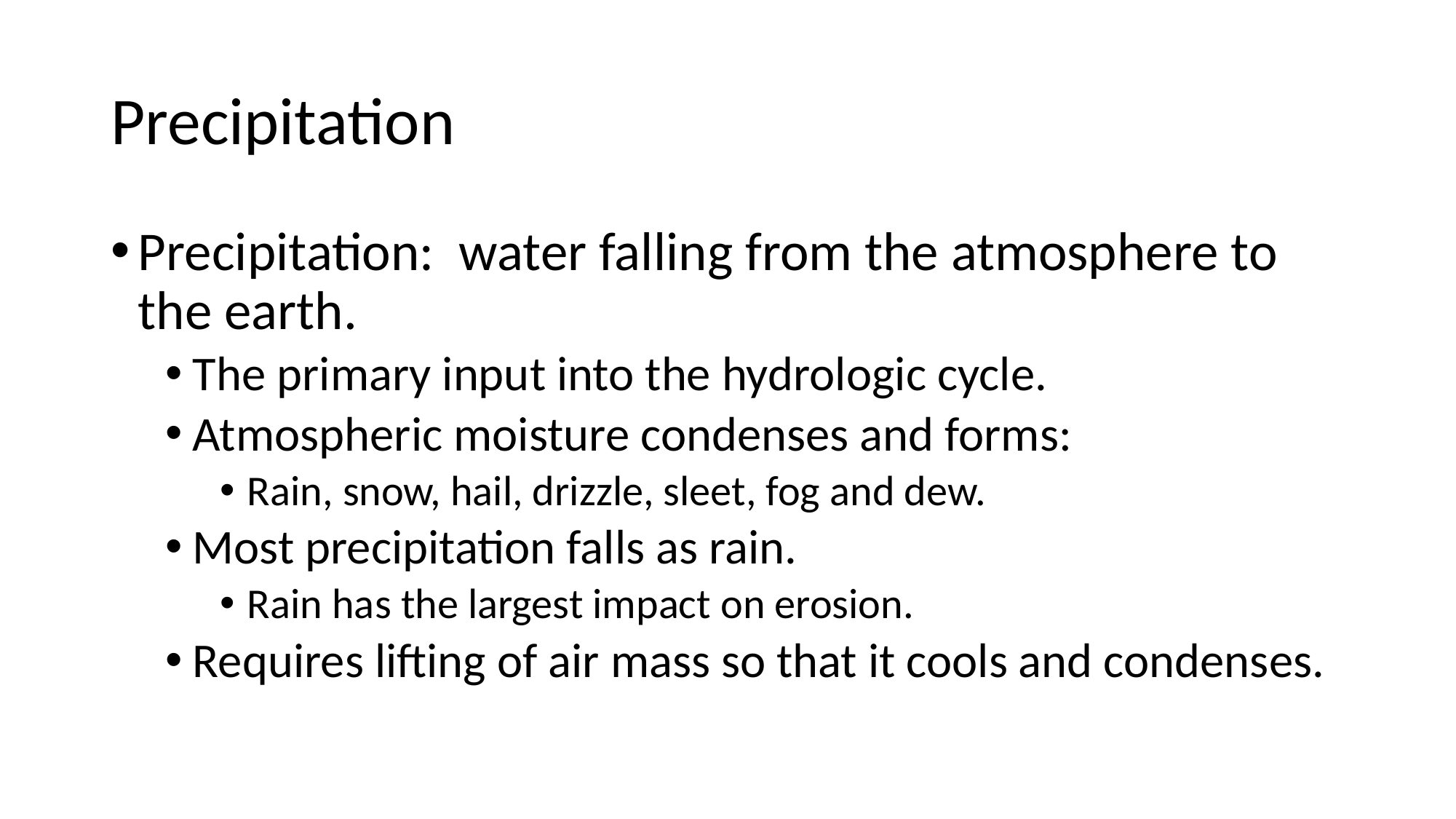

# Precipitation
Precipitation:  water falling from the atmosphere to the earth.
The primary input into the hydrologic cycle.
Atmospheric moisture condenses and forms:
Rain, snow, hail, drizzle, sleet, fog and dew.
Most precipitation falls as rain.
Rain has the largest impact on erosion.
Requires lifting of air mass so that it cools and condenses.